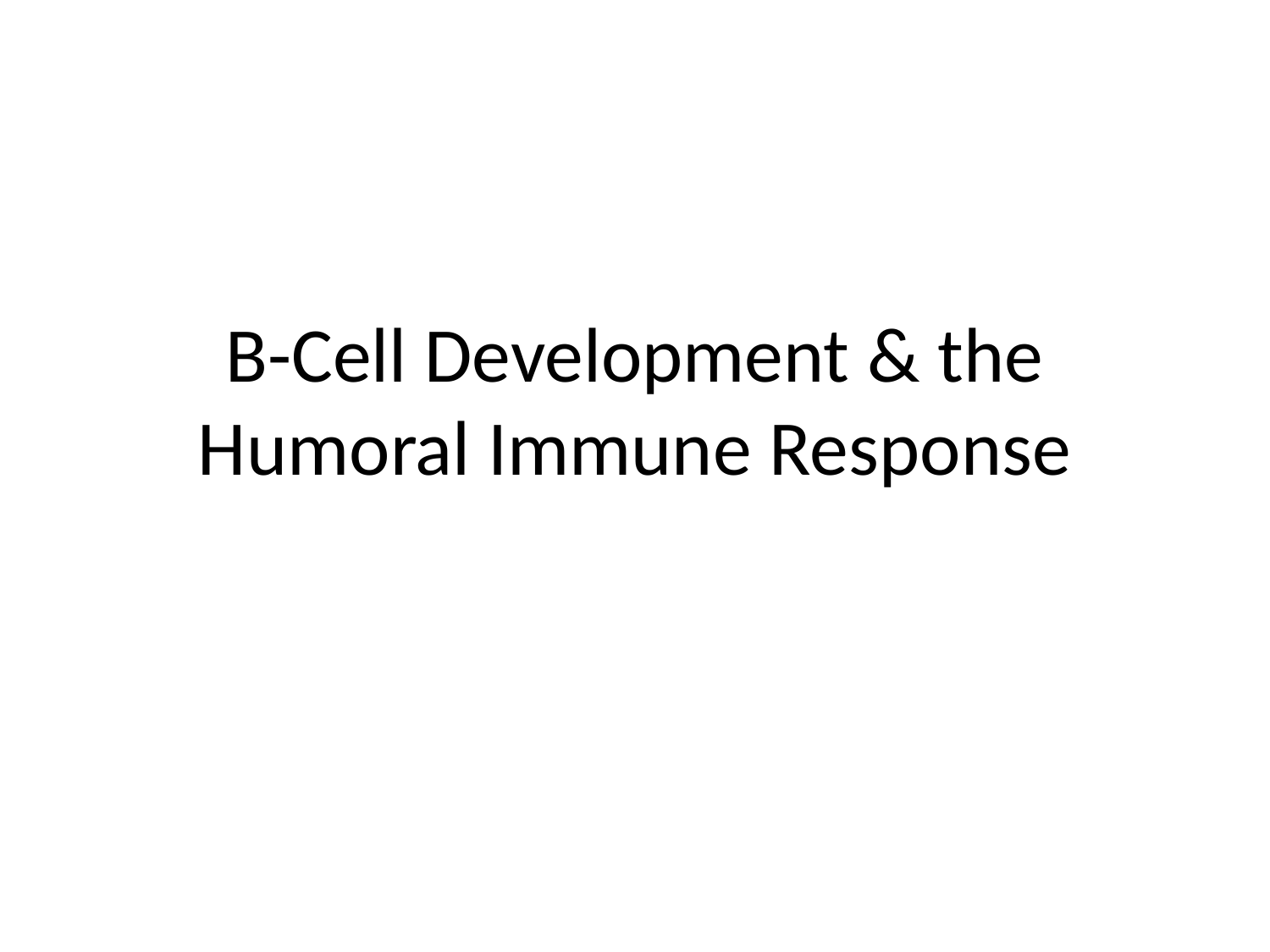

# B-Cell Development & the Humoral Immune Response